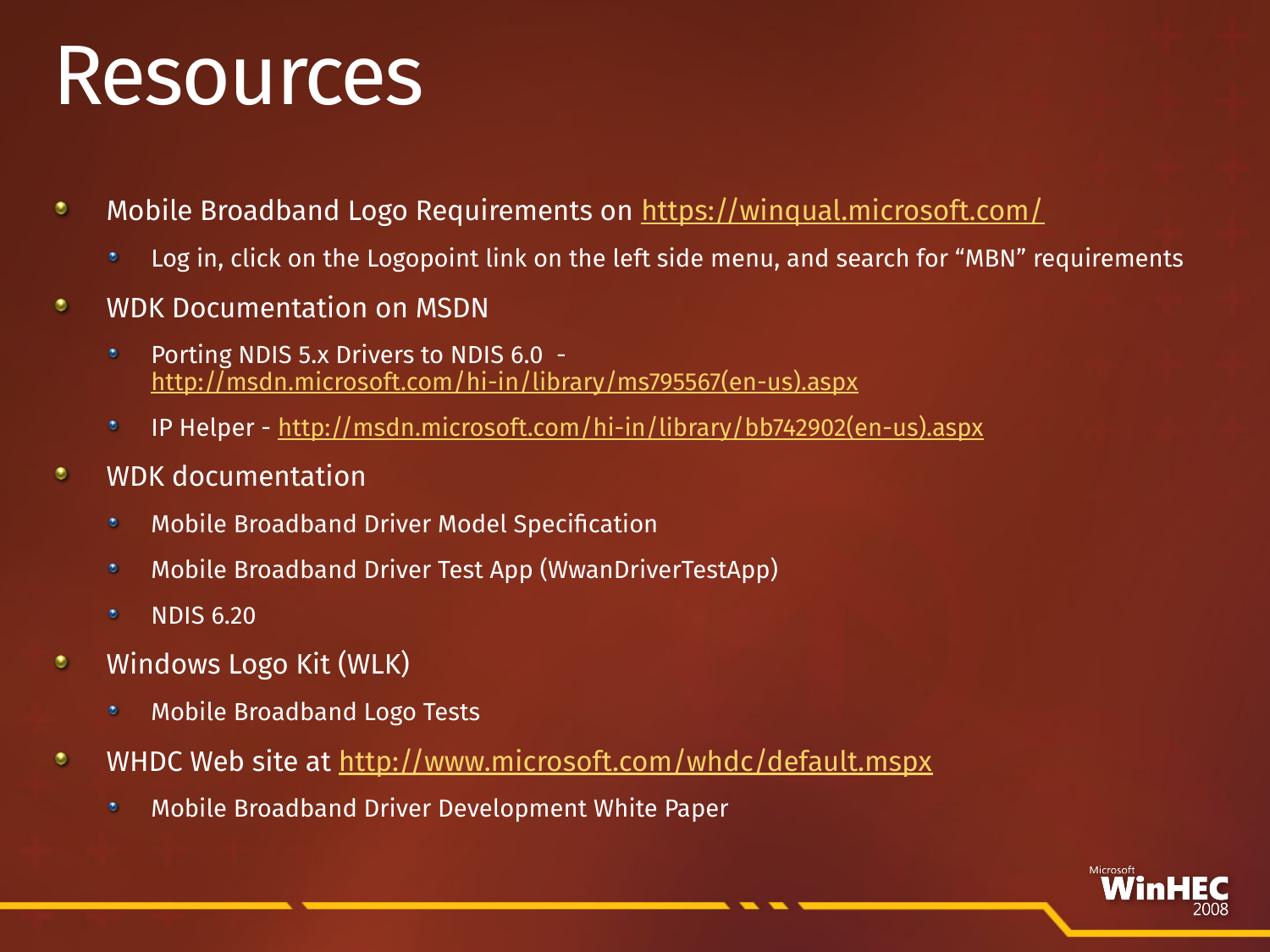

# Resources
Mobile Broadband Logo Requirements on https://winqual.microsoft.com/
Log in, click on the Logopoint link on the left side menu, and search for “MBN” requirements
WDK Documentation on MSDN
Porting NDIS 5.x Drivers to NDIS 6.0  - http://msdn.microsoft.com/hi-in/library/ms795567(en-us).aspx
IP Helper - http://msdn.microsoft.com/hi-in/library/bb742902(en-us).aspx
WDK documentation
Mobile Broadband Driver Model Specification
Mobile Broadband Driver Test App (WwanDriverTestApp)
NDIS 6.20
Windows Logo Kit (WLK)
Mobile Broadband Logo Tests
WHDC Web site at http://www.microsoft.com/whdc/default.mspx
Mobile Broadband Driver Development White Paper